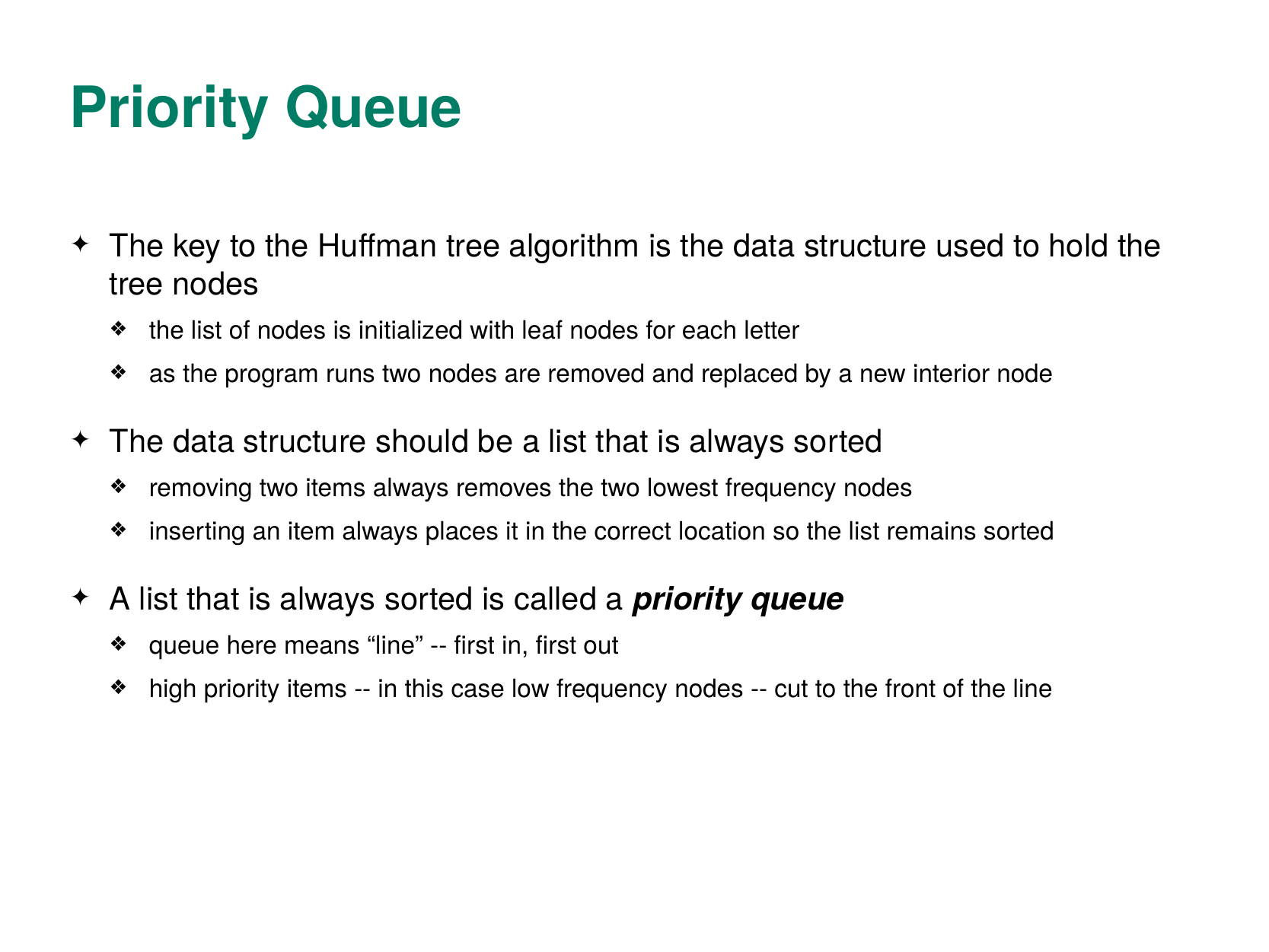

# Priority Queue
The key to the Huffman tree algorithm is the data structure used to hold the tree nodes
the list of nodes is initialized with leaf nodes for each letter
as the program runs two nodes are removed and replaced by a new interior node
The data structure should be a list that is always sorted
removing two items always removes the two lowest frequency nodes
inserting an item always places it in the correct location so the list remains sorted
A list that is always sorted is called a priority queue
queue here means “line” -- first in, first out
high priority items -- in this case low frequency nodes -- cut to the front of the line